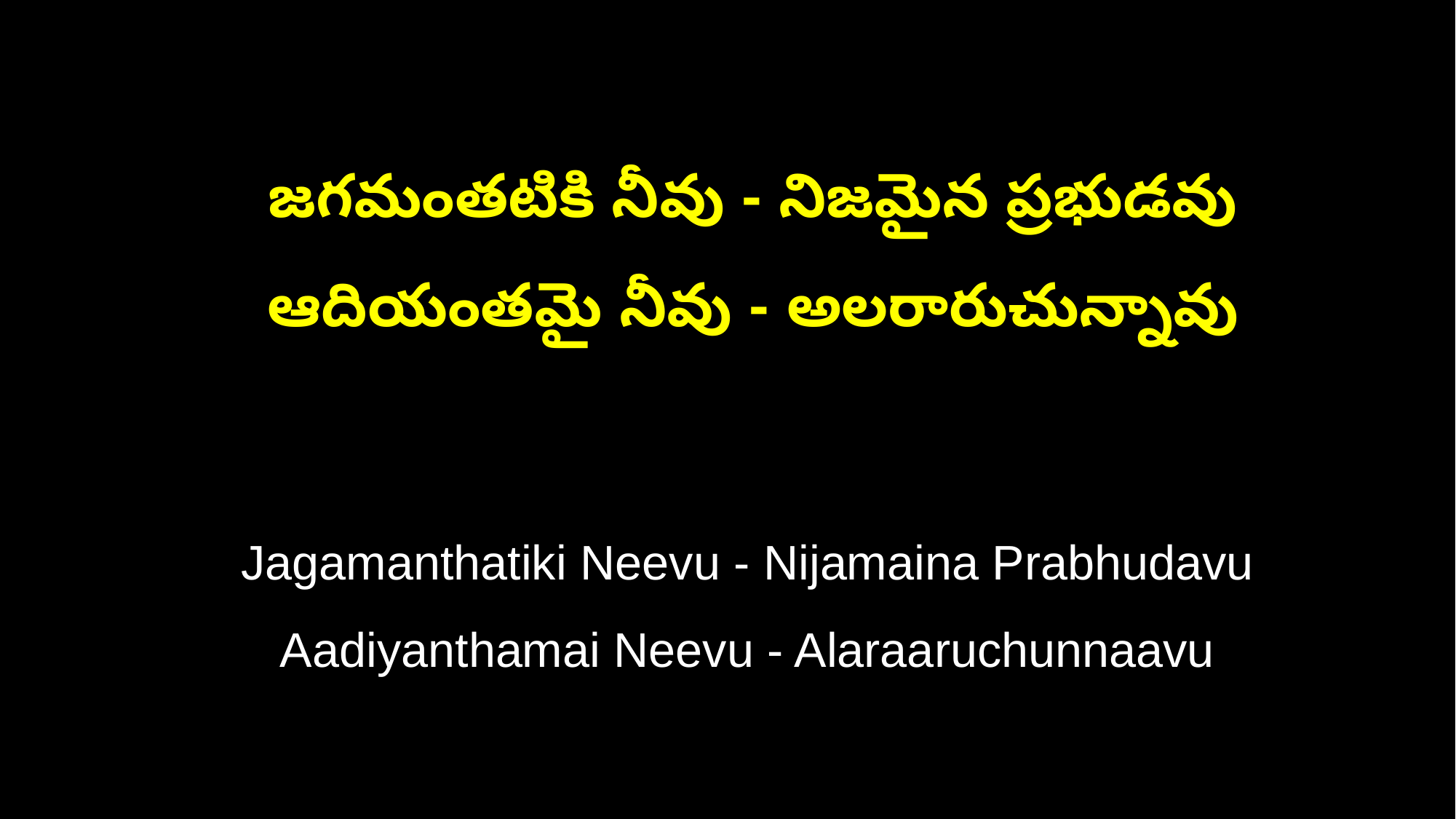

జగమంతటికి నీవు - నిజమైన ప్రభుడవు
   ఆదియంతమై నీవు - అలరారుచున్నావు
   Jagamanthatiki Neevu - Nijamaina Prabhudavu
   Aadiyanthamai Neevu - Alaraaruchunnaavu